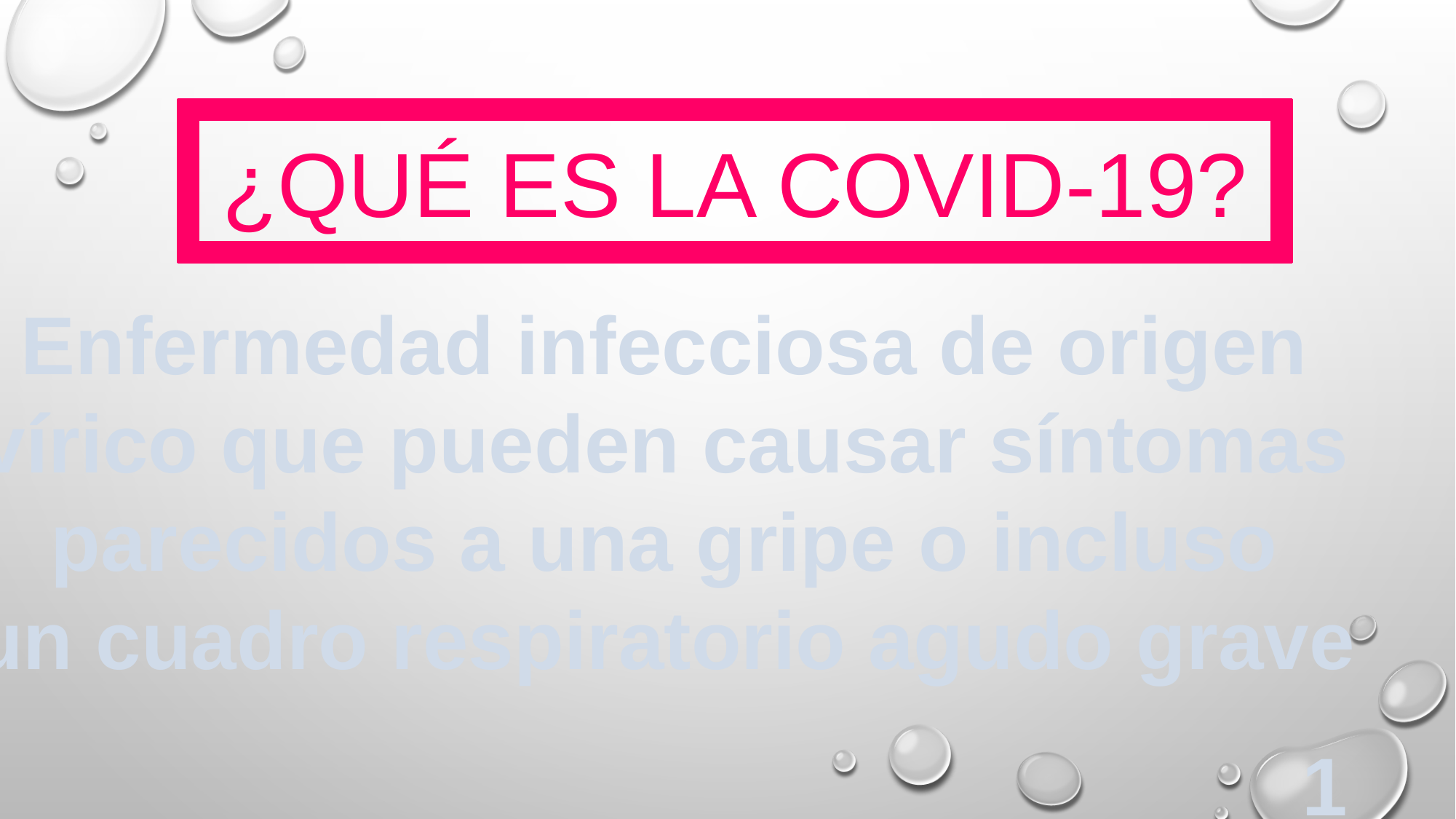

¿QUÉ ES LA COVID-19?
Enfermedad infecciosa de origen
vírico que pueden causar síntomas
parecidos a una gripe o incluso
un cuadro respiratorio agudo grave
1